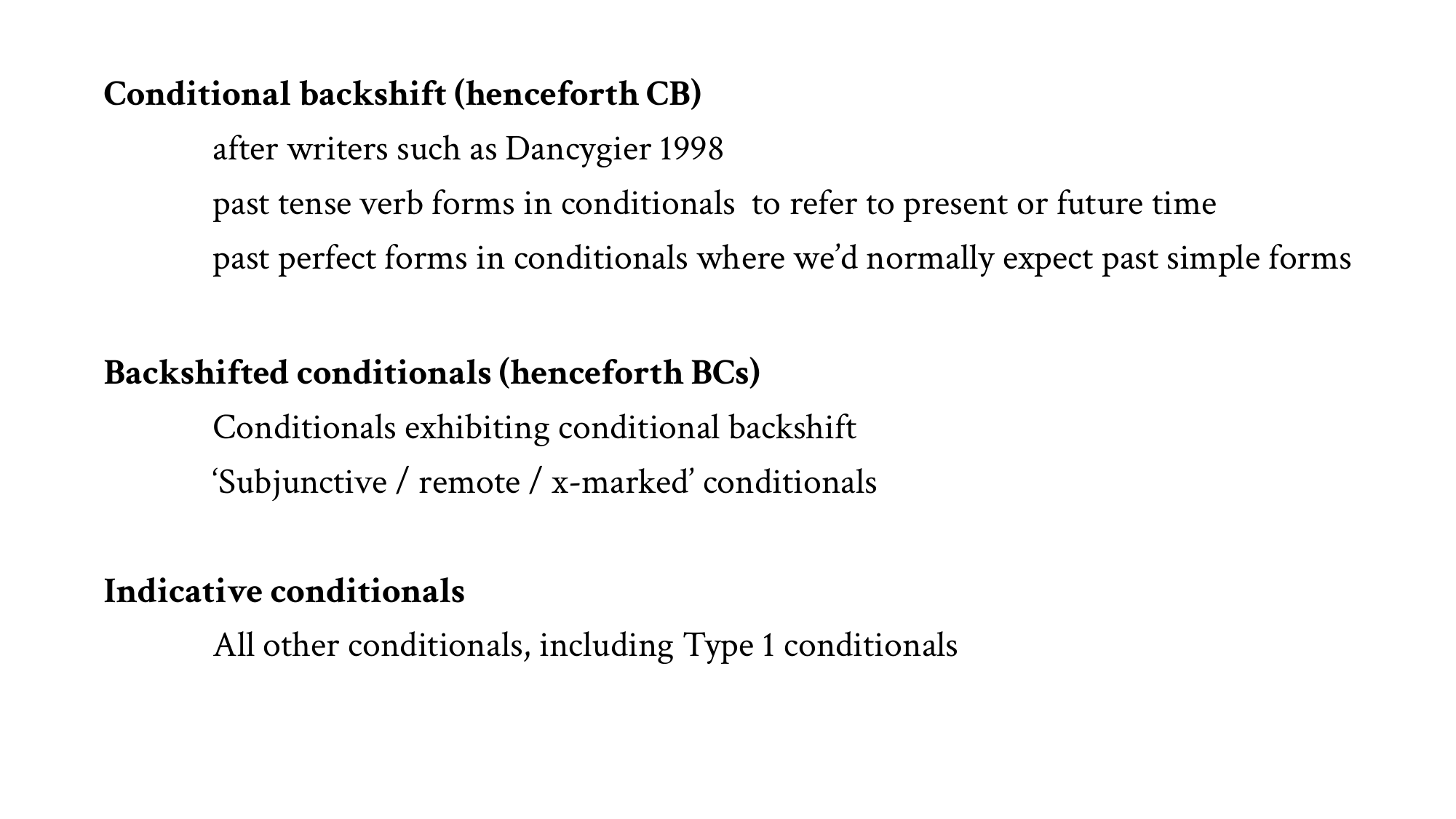

Conditional backshift (henceforth CB)
	after writers such as Dancygier 1998
	past tense verb forms in conditionals  to refer to present or future time
	past perfect forms in conditionals where we’d normally expect past simple forms

Backshifted conditionals (henceforth BCs)
	Conditionals exhibiting conditional backshift
	‘Subjunctive / remote / x-marked’ conditionals

Indicative conditionals
	All other conditionals, including Type 1 conditionals